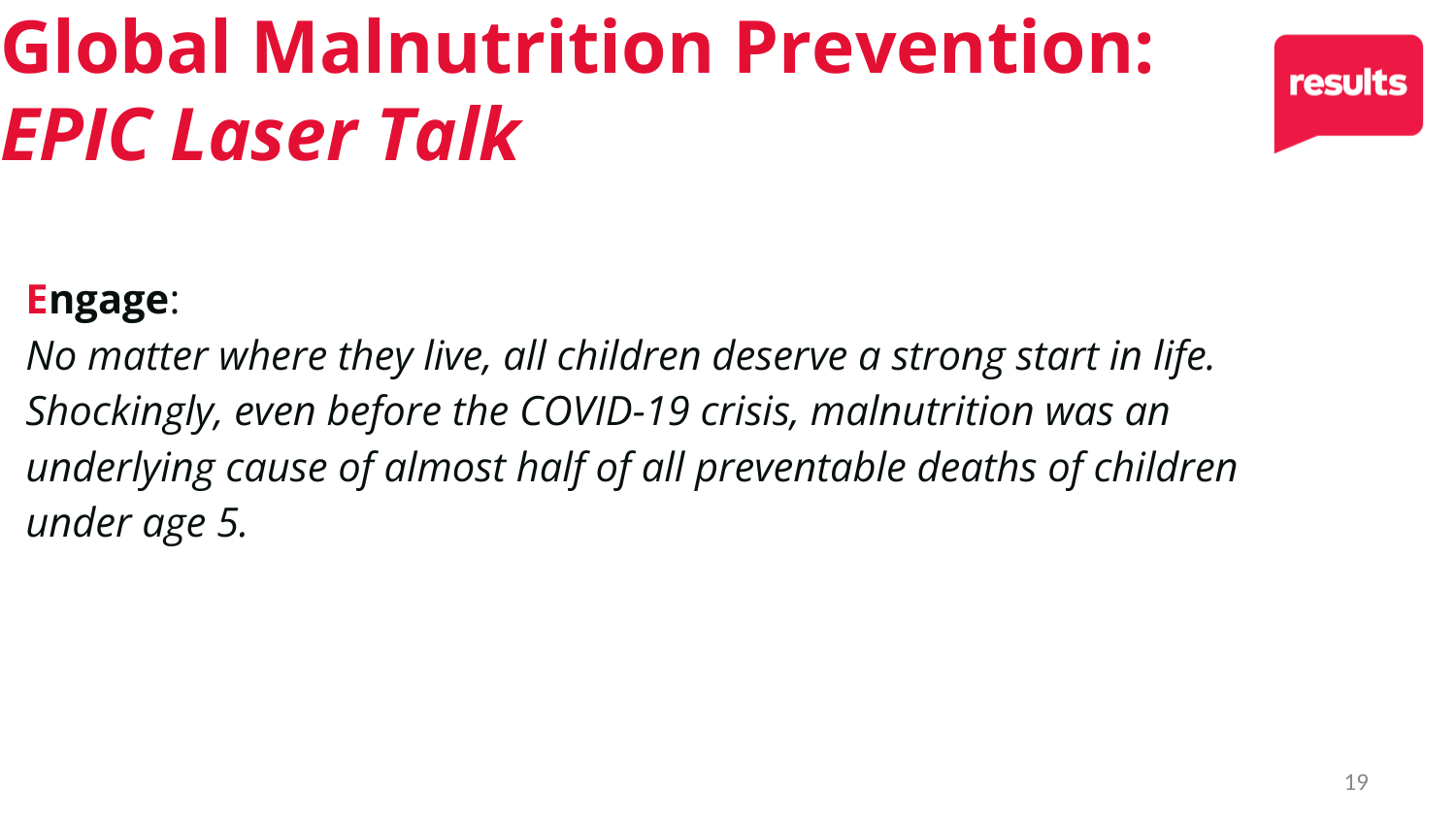

Global Malnutrition Prevention:
EPIC Laser Talk
Engage:
No matter where they live, all children deserve a strong start in life. Shockingly, even before the COVID-19 crisis, malnutrition was an underlying cause of almost half of all preventable deaths of children under age 5.

19